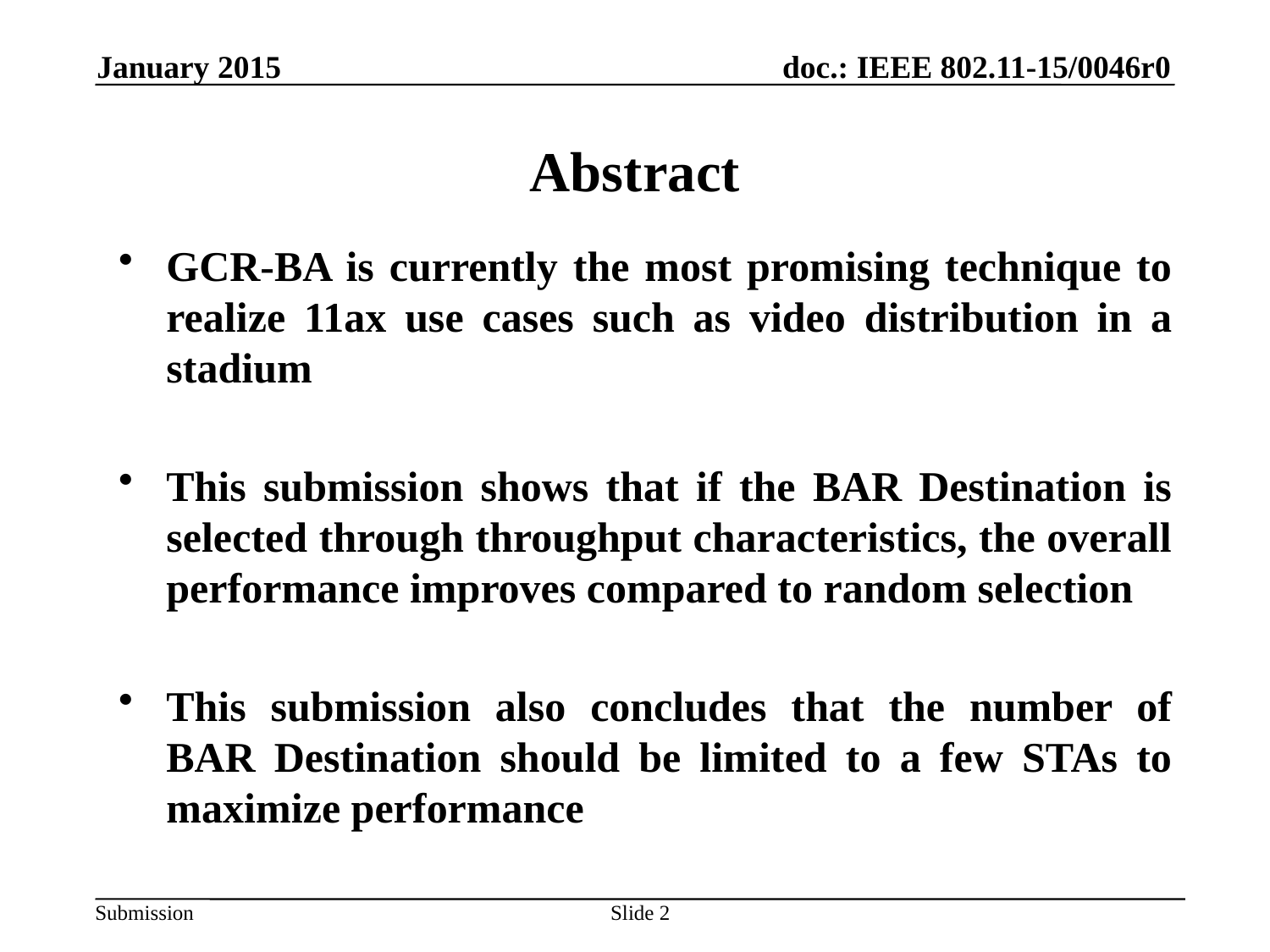

January 2015
# Abstract
GCR-BA is currently the most promising technique to realize 11ax use cases such as video distribution in a stadium

This submission shows that if the BAR Destination is selected through throughput characteristics, the overall performance improves compared to random selection

This submission also concludes that the number of BAR Destination should be limited to a few STAs to maximize performance
Slide 2
Eisuke Sakai, Sony Corporation